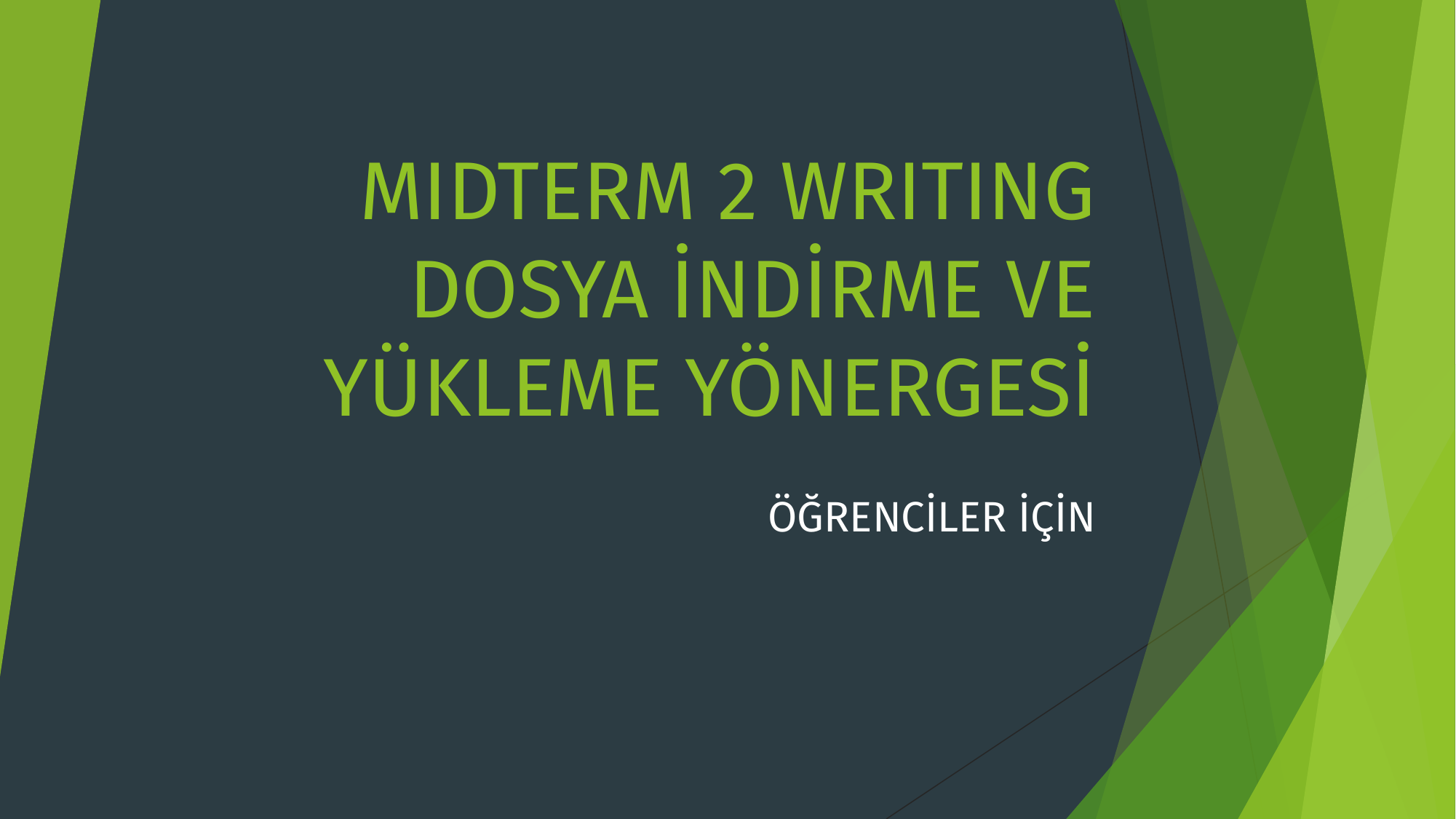

# MIDTERM 2 WRITING DOSYA İNDİRME VE YÜKLEME YÖNERGESİ
ÖĞRENCİLER İÇİN